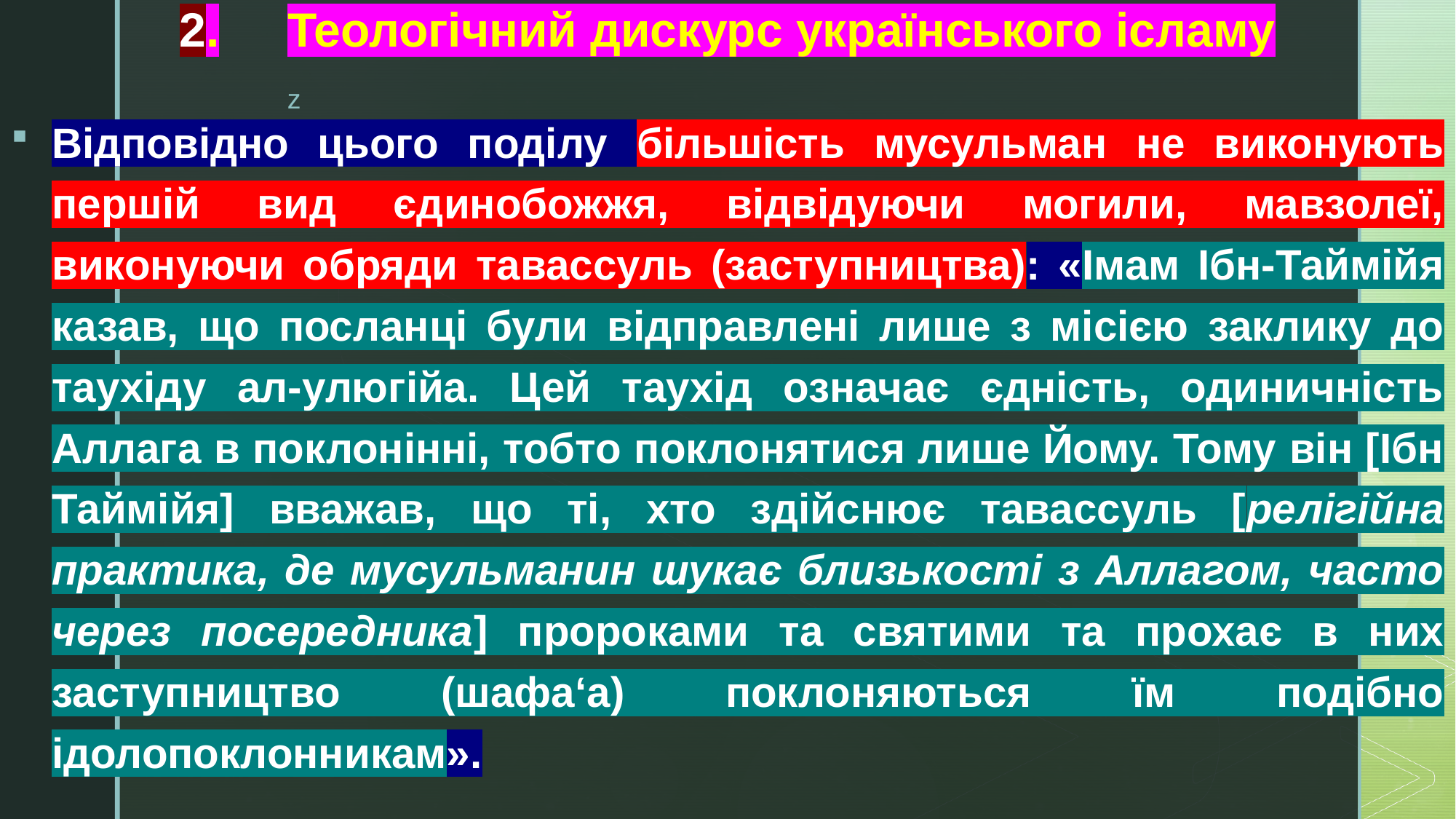

# 2.	Теологічний дискурс українського ісламу
Відповідно цього поділу більшість мусульман не виконують першій вид єдинобожжя, відвідуючи могили, мавзолеї, виконуючи обряди тавассуль (заступництва): «Імам Ібн-Таймійя казав, що посланці були відправлені лише з місією заклику до таухіду ал-улюгійа. Цей таухід означає єдність, одиничність Аллага в поклонінні, тобто поклонятися лише Йому. Тому він [Ібн Таймійя] вважав, що ті, хто здійснює тавассуль [релігійна практика, де мусульманин шукає близькості з Аллагом, часто через посередника] пророками та святими та прохає в них заступництво (шафа‘а) поклоняються їм подібно ідолопоклонникам».